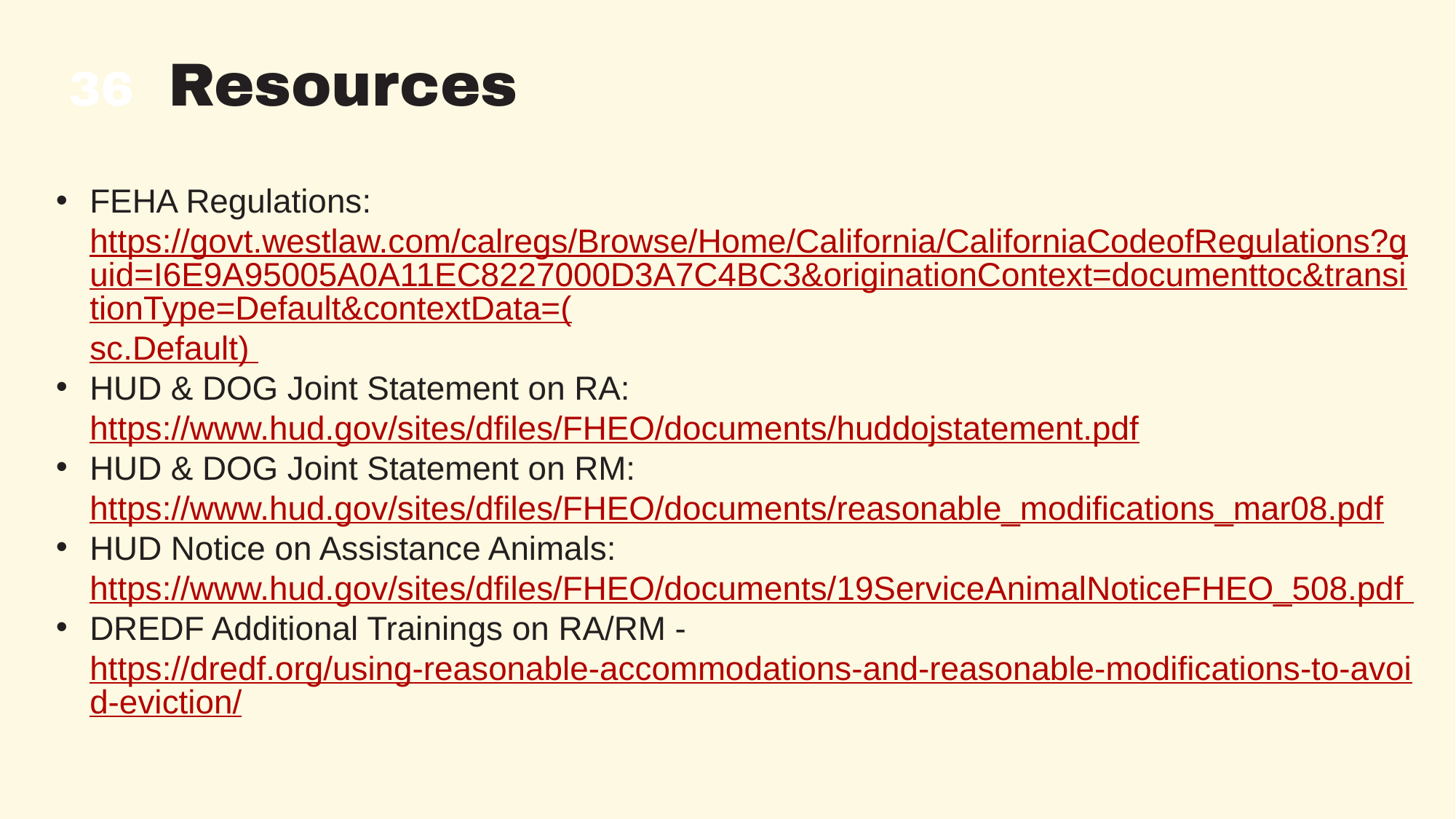

# Resources
36

FEHA Regulations: https://govt.westlaw.com/calregs/Browse/Home/California/CaliforniaCodeofRegulations?guid=I6E9A95005A0A11EC8227000D3A7C4BC3&originationContext=documenttoc&transitionType=Default&contextData=(sc.Default)
HUD & DOG Joint Statement on RA:  https://www.hud.gov/sites/dfiles/FHEO/documents/huddojstatement.pdf
HUD & DOG Joint Statement on RM:  https://www.hud.gov/sites/dfiles/FHEO/documents/reasonable_modifications_mar08.pdf
HUD Notice on Assistance Animals:  https://www.hud.gov/sites/dfiles/FHEO/documents/19ServiceAnimalNoticeFHEO_508.pdf
DREDF Additional Trainings on RA/RM - https://dredf.org/using-reasonable-accommodations-and-reasonable-modifications-to-avoid-eviction/